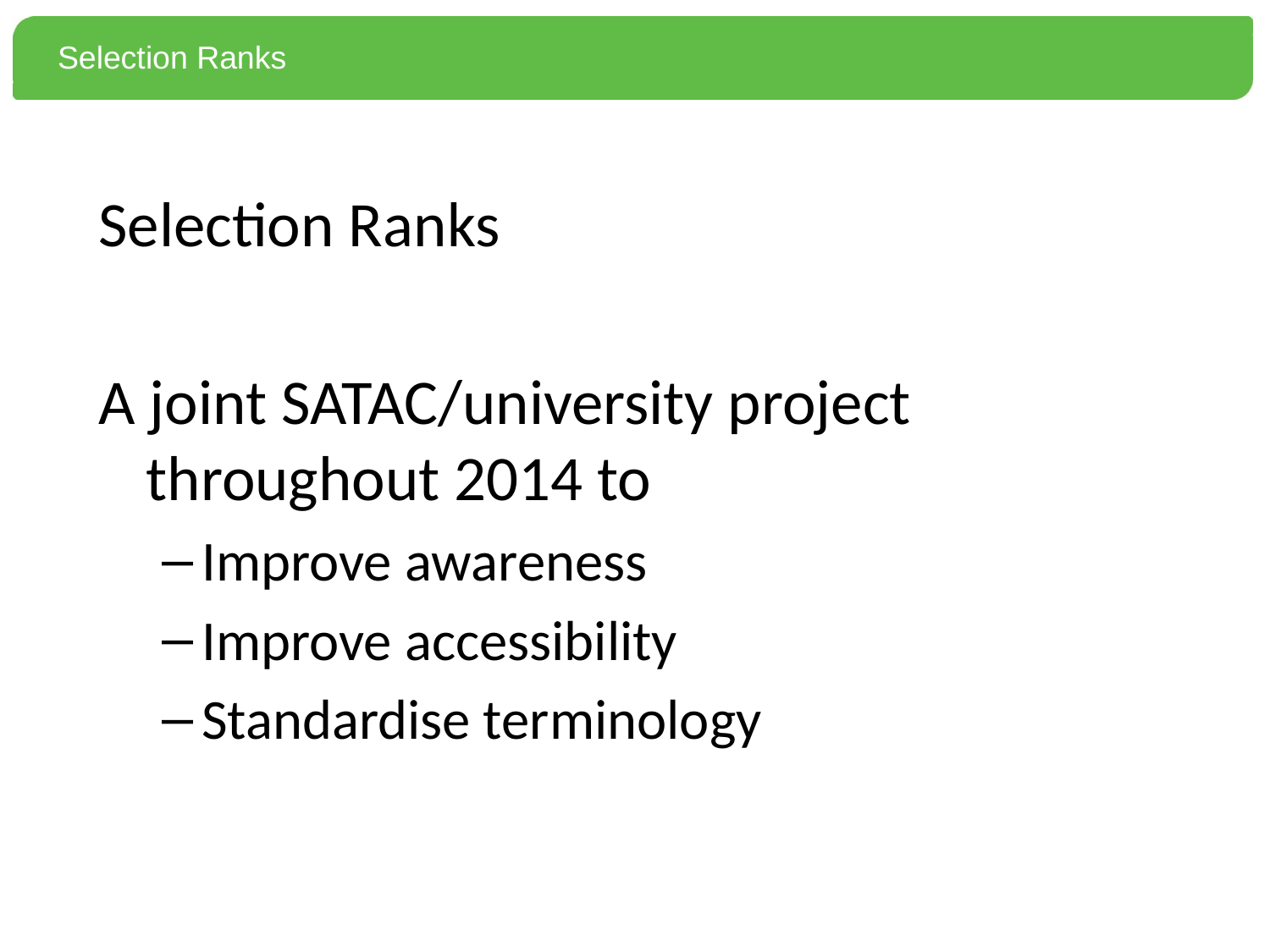

# Selection Ranks

Selection Ranks

A joint SATAC/university project throughout 2014 to
Improve awareness
Improve accessibility
Standardise terminology